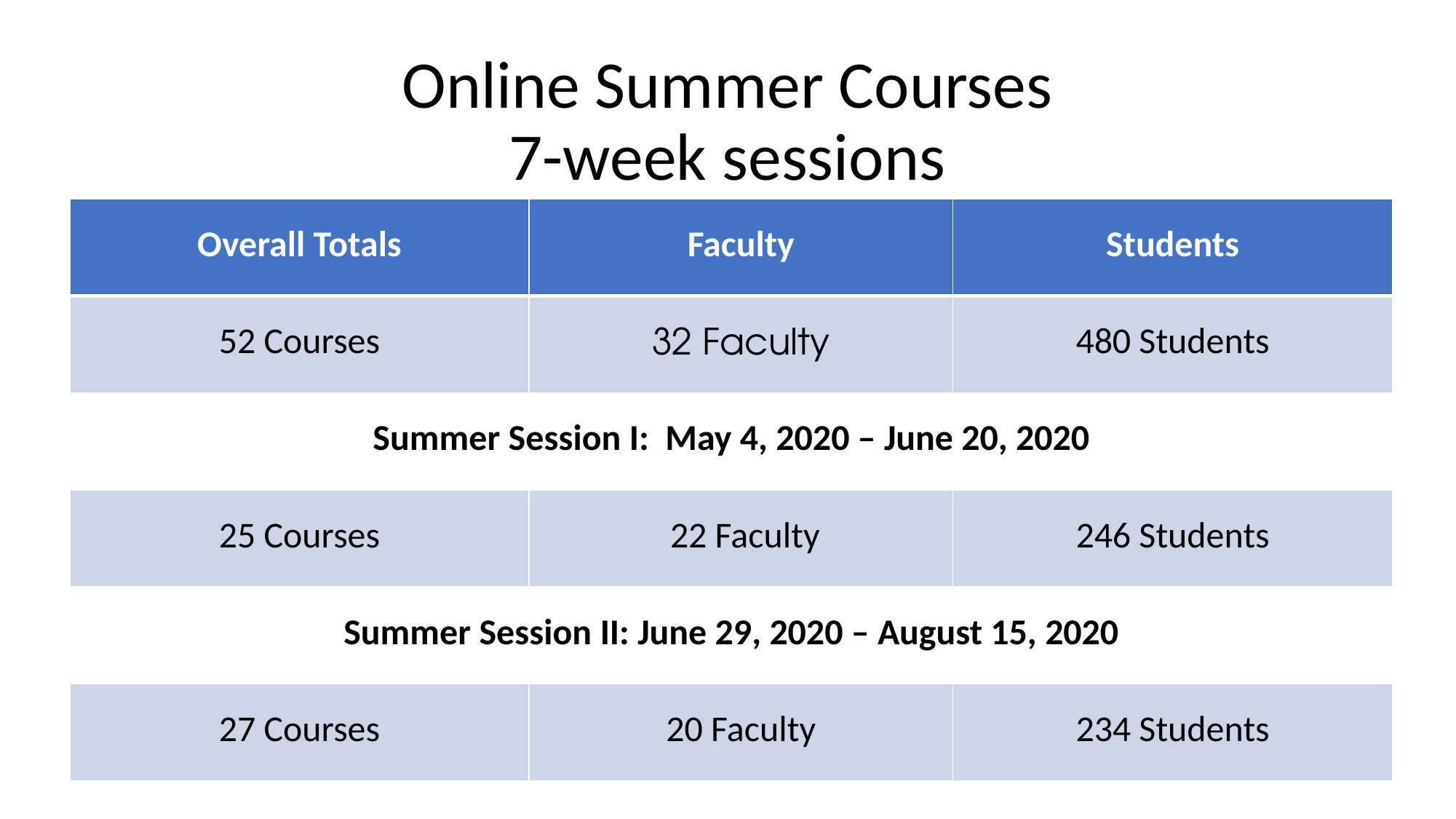

# Online Summer Courses 7-week sessions
| Overall Totals | Faculty | Students |
| --- | --- | --- |
| 52 Courses | 32 Faculty | 480 Students |
| Summer Session I:  May 4, 2020 – June 20, 2020 |  |  |
| 25 Courses | 22 Faculty | 246 Students |
| Summer Session II: June 29, 2020 – August 15, 2020 |  |  |
| 27 Courses | 20 Faculty | 234 Students |